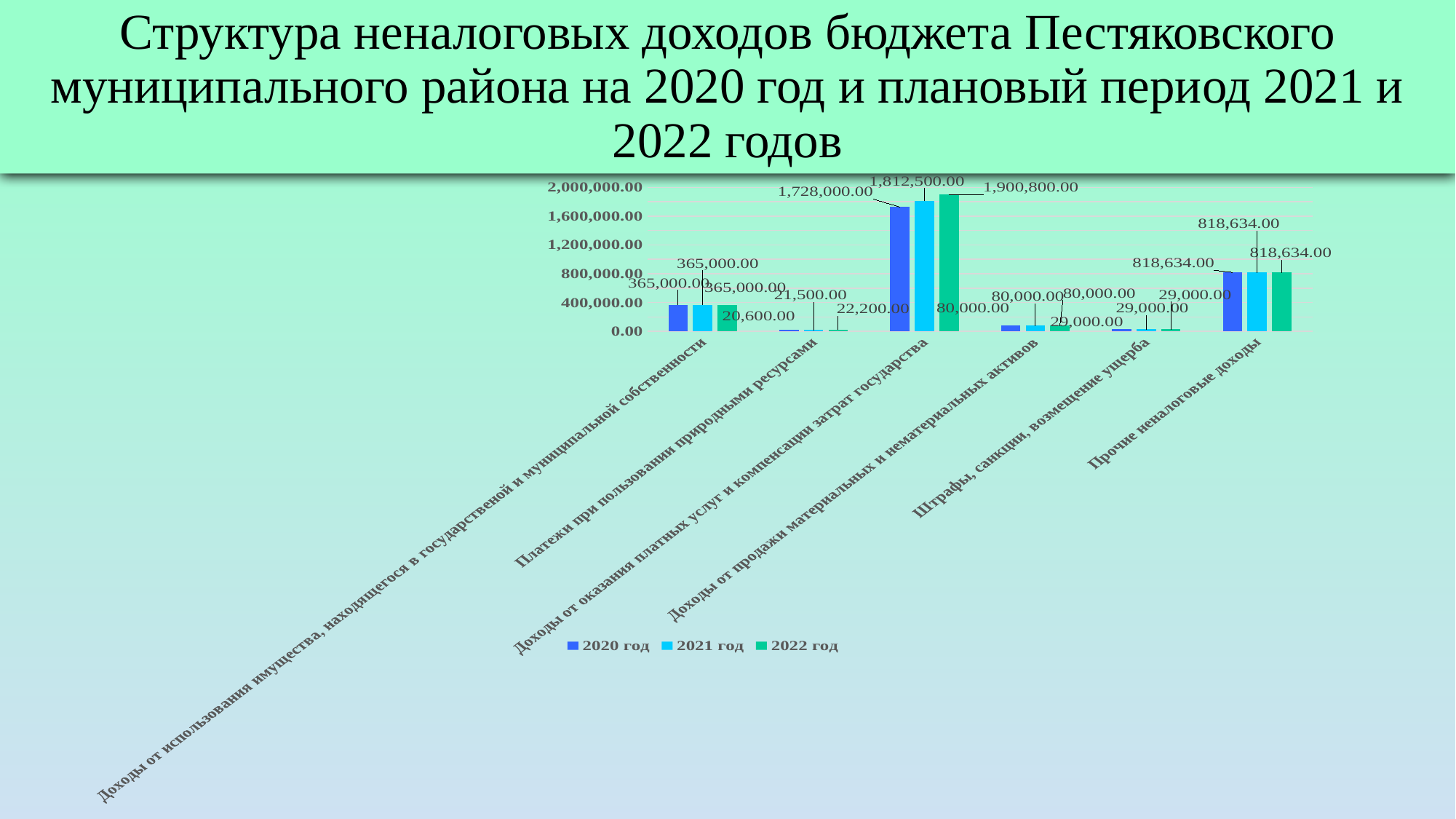

# Структура неналоговых доходов бюджета Пестяковского муниципального района на 2020 год и плановый период 2021 и 2022 годов

### Chart

| Category | 2020 год | 2021 год | 2022 год |
|---|---|---|---|
| Доходы от использования имущества, находящегося в государственой и муниципальной собственности | 365000.0 | 365000.0 | 365000.0 |
| Платежи при пользовании природными ресурсами | 20600.0 | 21500.0 | 22200.0 |
| Доходы от оказания платных услуг и компенсации затрат государства | 1728000.0 | 1812500.0 | 1900800.0 |
| Доходы от продажи материальных и нематериальных активов | 80000.0 | 80000.0 | 80000.0 |
| Штрафы, санкции, возмещение ущерба | 29000.0 | 29000.0 | 29000.0 |
| Прочие неналоговые доходы | 818634.0 | 818634.0 | 818634.0 |